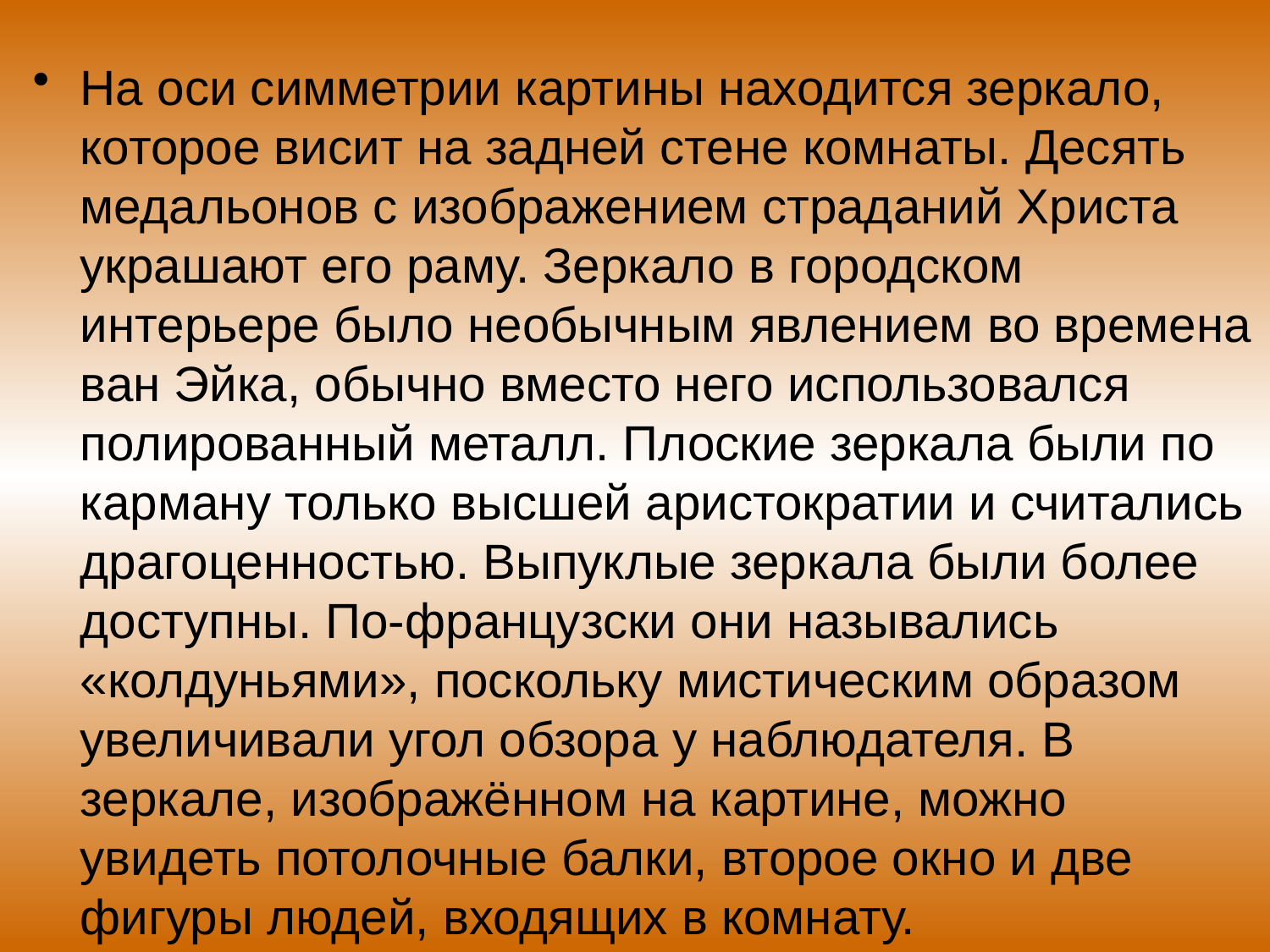

На оси симметрии картины находится зеркало, которое висит на задней стене комнаты. Десять медальонов с изображением страданий Христа украшают его раму. Зеркало в городском интерьере было необычным явлением во времена ван Эйка, обычно вместо него использовался полированный металл. Плоские зеркала были по карману только высшей аристократии и считались драгоценностью. Выпуклые зеркала были более доступны. По-французски они назывались «колдуньями», поскольку мистическим образом увеличивали угол обзора у наблюдателя. В зеркале, изображённом на картине, можно увидеть потолочные балки, второе окно и две фигуры людей, входящих в комнату.